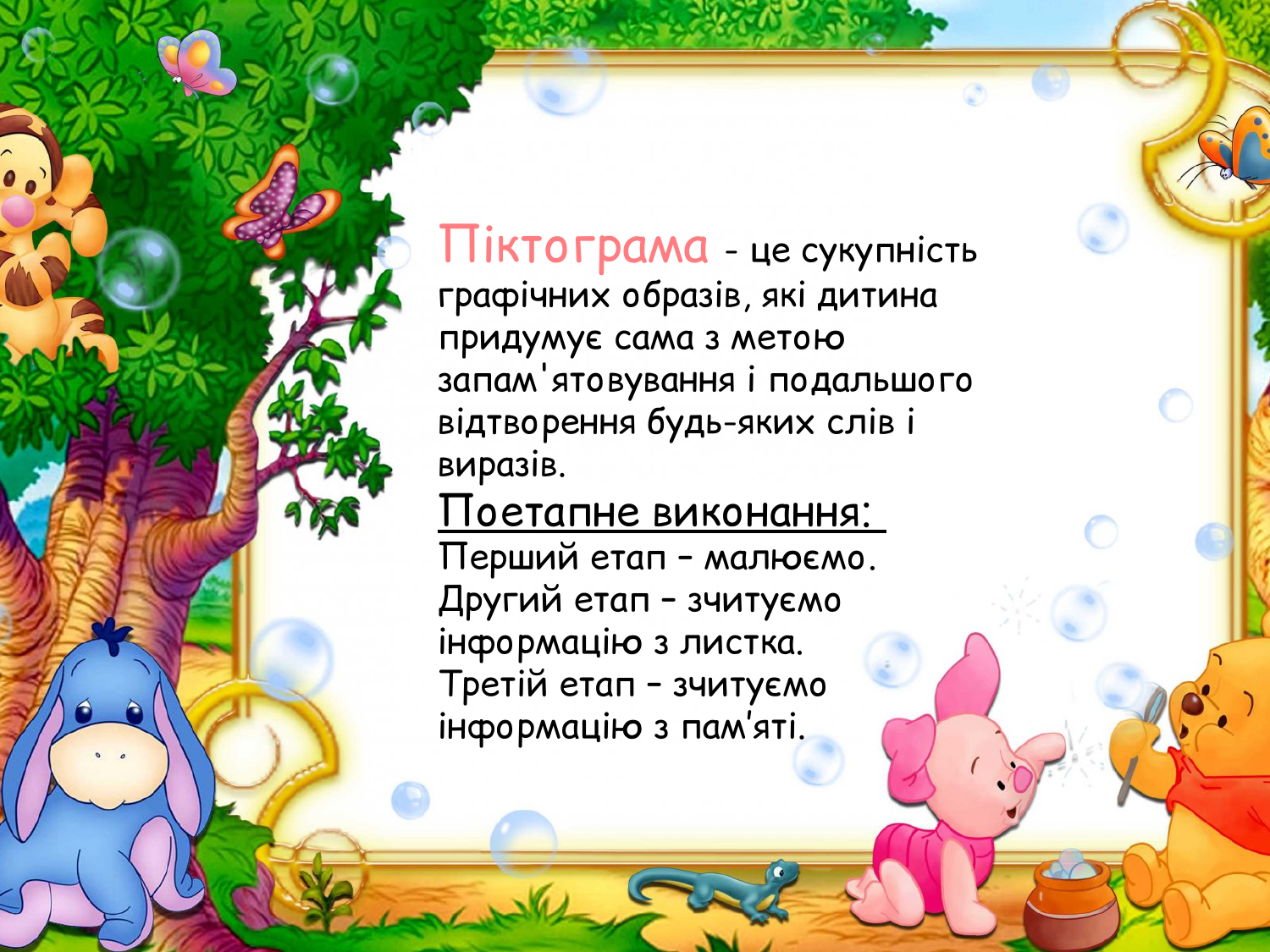

Піктограма - це сукупність графічних образів, які дитина придумує сама з метою запам'ятовування і подальшого відтворення будь-яких слів і виразів.
Поетапне виконання:
Перший етап – малюємо.
Другий етап – зчитуємо інформацію з листка.
Третій етап – зчитуємо інформацію з пам’яті.